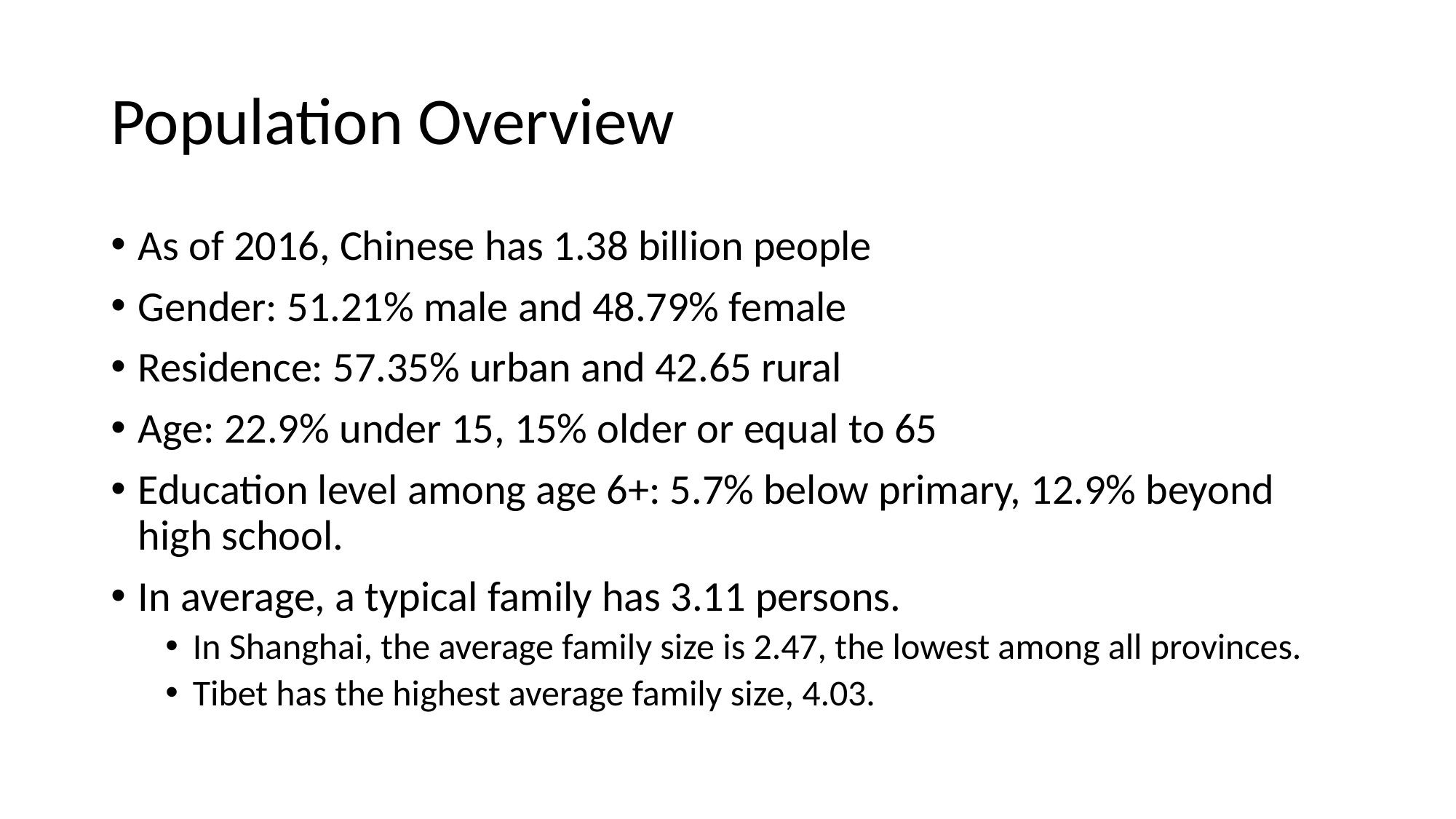

# Population Overview
As of 2016, Chinese has 1.38 billion people
Gender: 51.21% male and 48.79% female
Residence: 57.35% urban and 42.65 rural
Age: 22.9% under 15, 15% older or equal to 65
Education level among age 6+: 5.7% below primary, 12.9% beyond high school.
In average, a typical family has 3.11 persons.
In Shanghai, the average family size is 2.47, the lowest among all provinces.
Tibet has the highest average family size, 4.03.